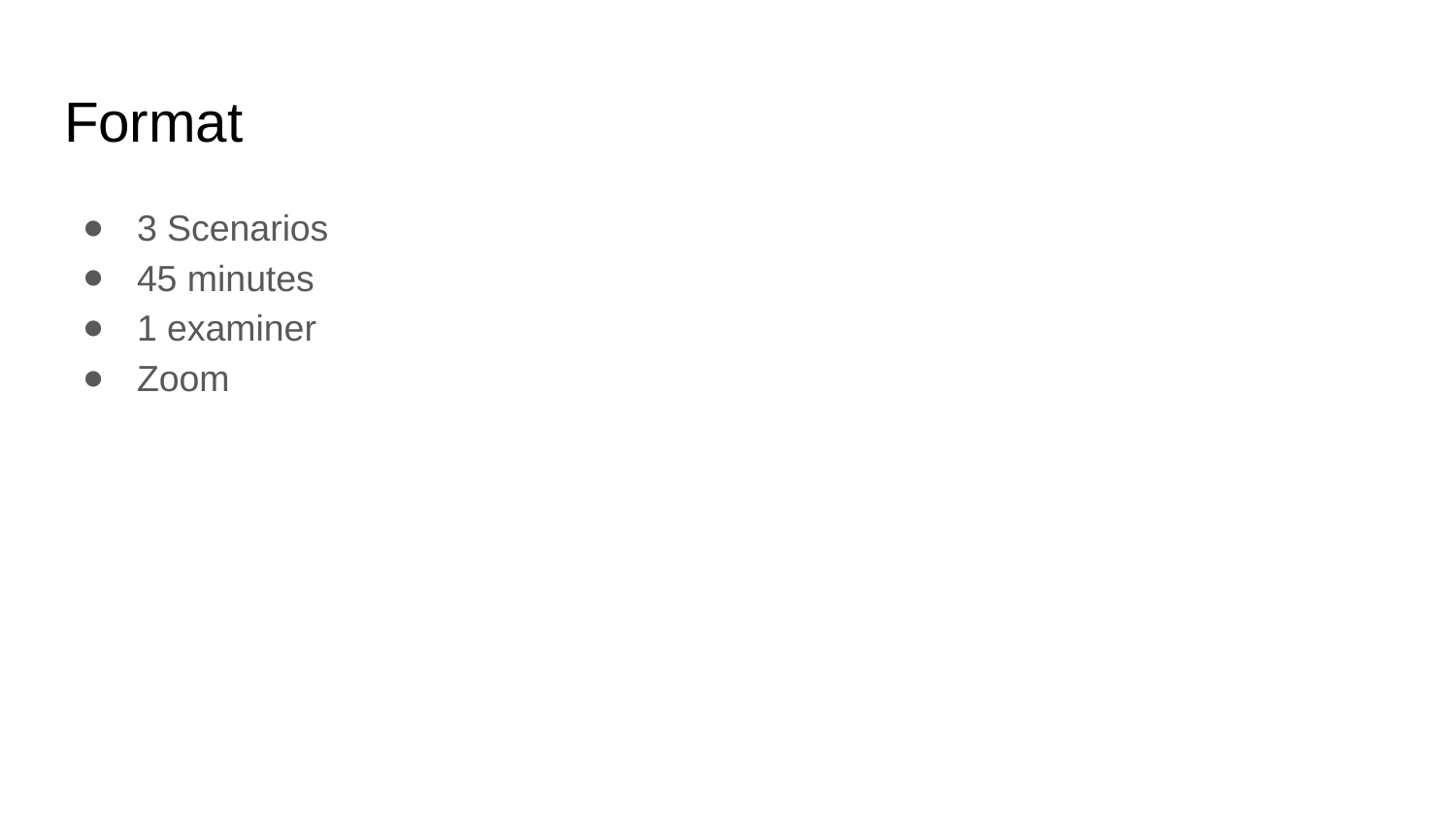

# Format
3 Scenarios
45 minutes
1 examiner
Zoom